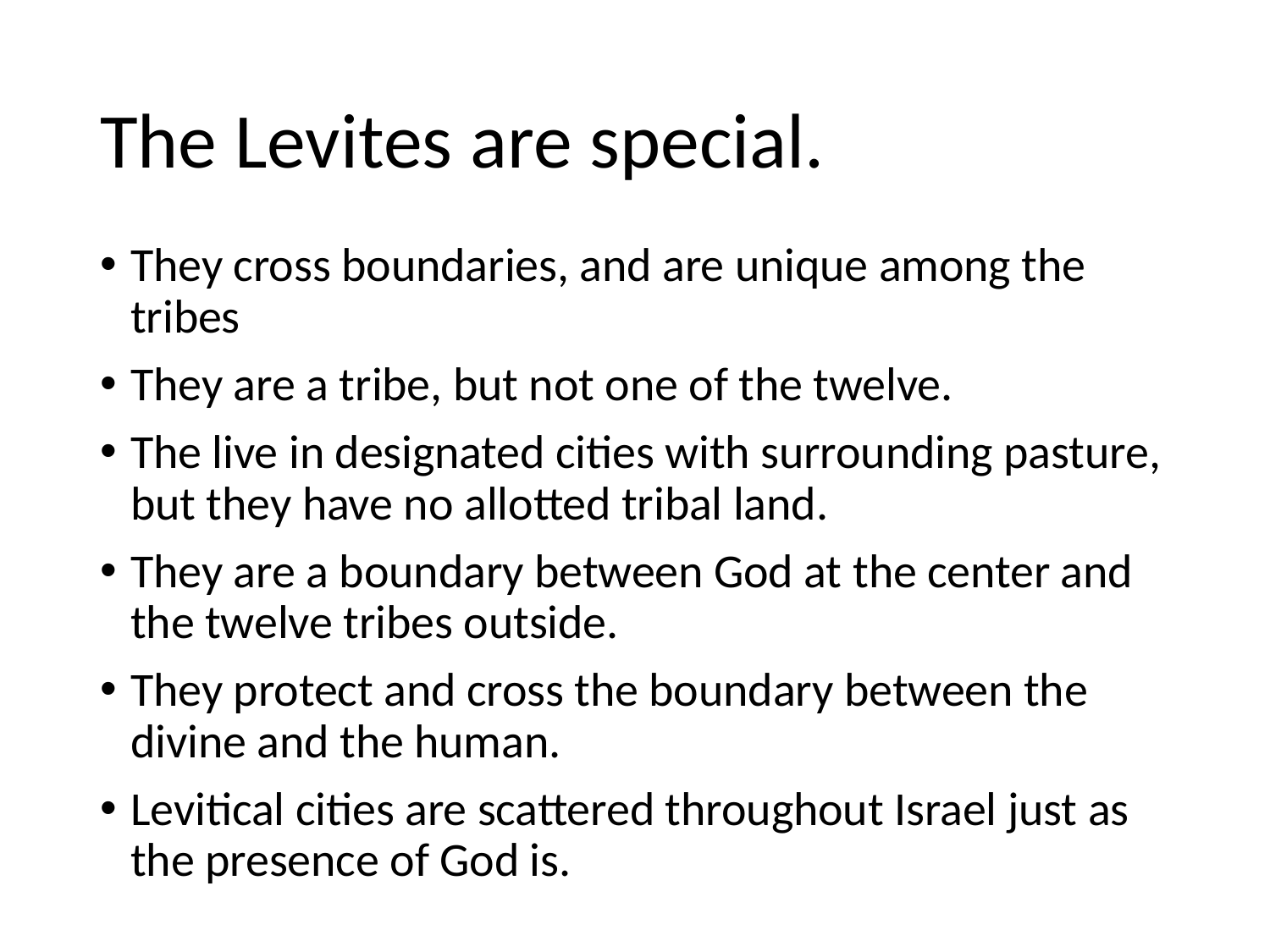

# The Levites are special.
They cross boundaries, and are unique among the tribes
They are a tribe, but not one of the twelve.
The live in designated cities with surrounding pasture, but they have no allotted tribal land.
They are a boundary between God at the center and the twelve tribes outside.
They protect and cross the boundary between the divine and the human.
Levitical cities are scattered throughout Israel just as the presence of God is.